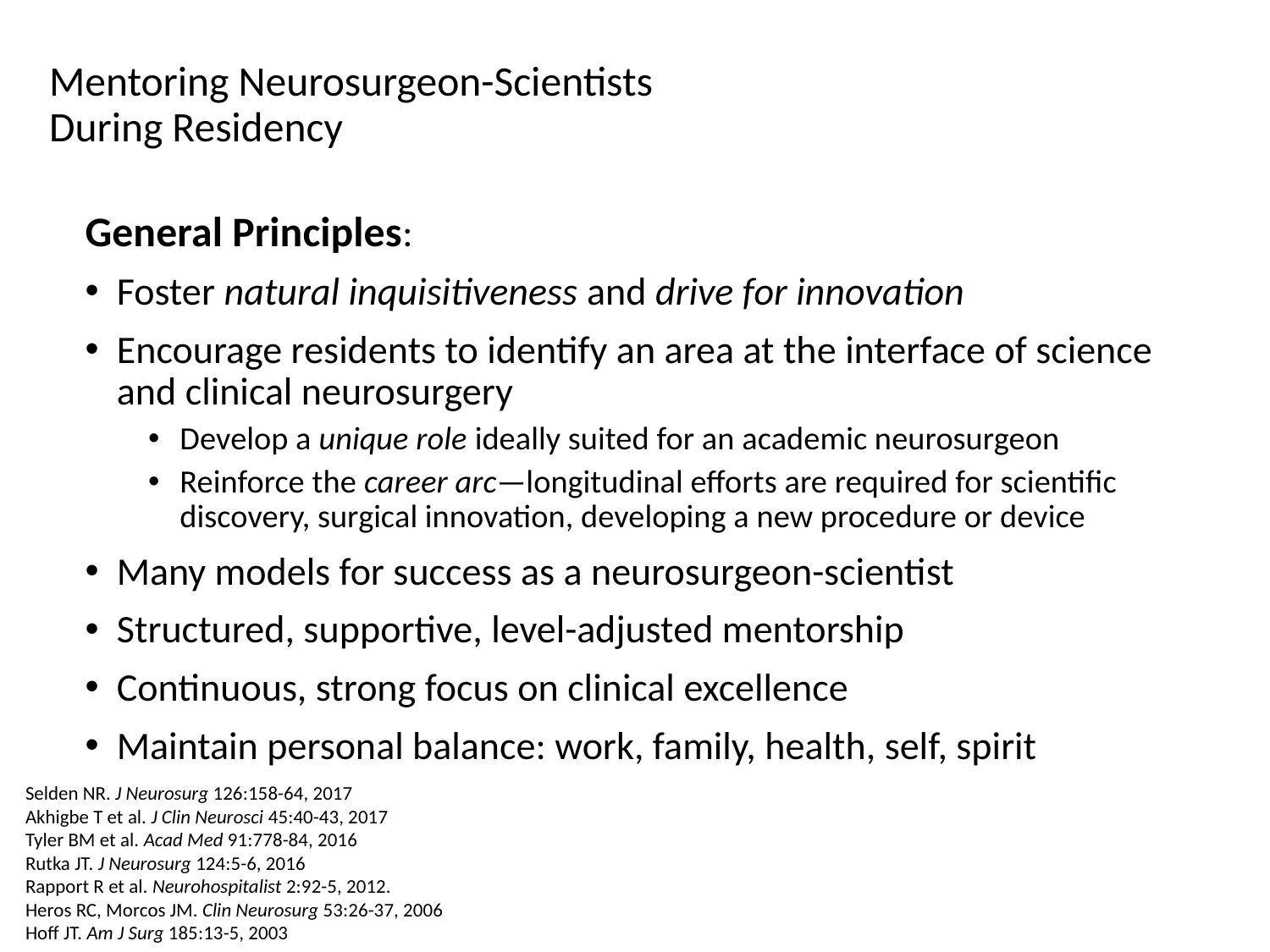

# Mentoring Neurosurgeon-Scientists During Residency
General Principles:
Foster natural inquisitiveness and drive for innovation
Encourage residents to identify an area at the interface of science and clinical neurosurgery
Develop a unique role ideally suited for an academic neurosurgeon
Reinforce the career arc—longitudinal efforts are required for scientific discovery, surgical innovation, developing a new procedure or device
Many models for success as a neurosurgeon-scientist
Structured, supportive, level-adjusted mentorship
Continuous, strong focus on clinical excellence
Maintain personal balance: work, family, health, self, spirit

Selden NR. J Neurosurg 126:158-64, 2017
Akhigbe T et al. J Clin Neurosci 45:40-43, 2017
Tyler BM et al. Acad Med 91:778-84, 2016
Rutka JT. J Neurosurg 124:5-6, 2016
Rapport R et al. Neurohospitalist 2:92-5, 2012.
Heros RC, Morcos JM. Clin Neurosurg 53:26-37, 2006
Hoff JT. Am J Surg 185:13-5, 2003